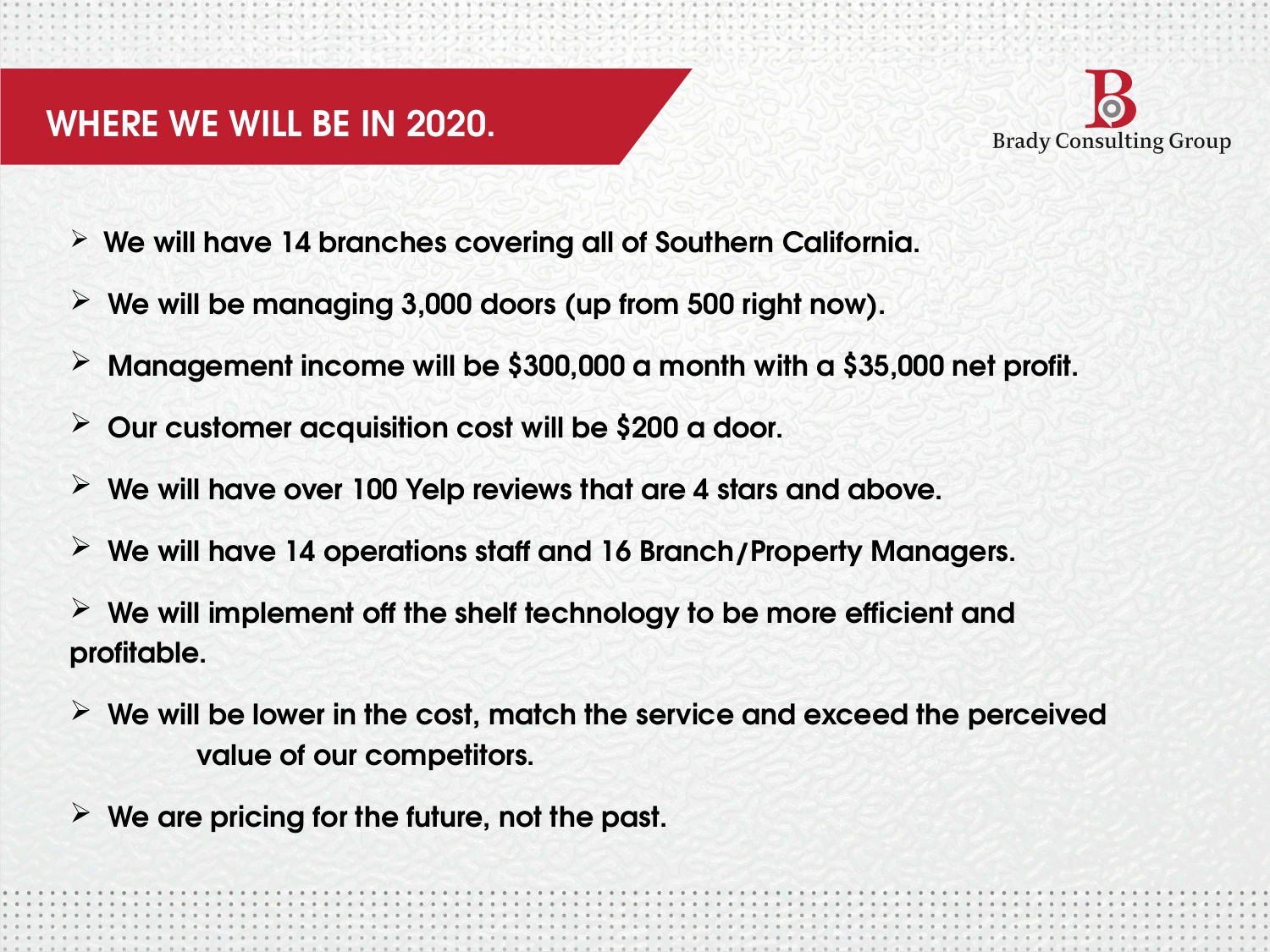

WHERE WE WILL BE IN 2020.
  We will have 14 branches covering all of Southern California.
  We will be managing 3,000 doors (up from 500 right now).
  Management income will be $300,000 a month with a $35,000 net profit.
  Our customer acquisition cost will be $200 a door.
  We will have over 100 Yelp reviews that are 4 stars and above.
  We will have 14 operations staff and 16 Branch/Property Managers.
  We will implement off the shelf technology to be more efficient and       	profitable.
  We will be lower in the cost, match the service and exceed the perceived 	value of our competitors.
  We are pricing for the future, not the past.